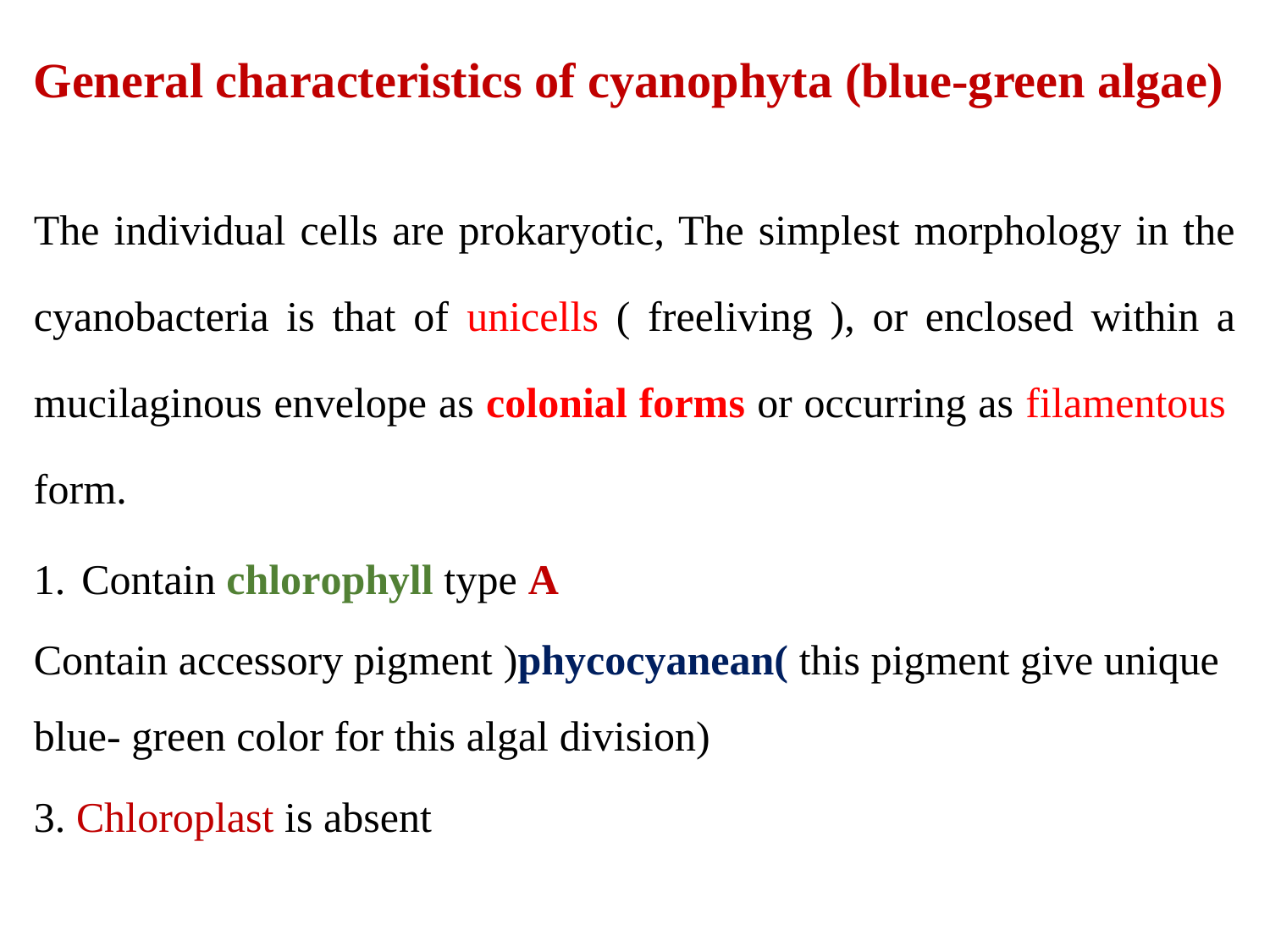

General characteristics of cyanophyta (blue-green algae)

The individual cells are prokaryotic, The simplest morphology in the cyanobacteria is that of unicells ( freeliving ), or enclosed within a mucilaginous envelope as colonial forms or occurring as filamentous  form.
Contain chlorophyll type A
Contain accessory pigment )phycocyanean( this pigment give unique blue- green color for this algal division)
3. Chloroplast is absent